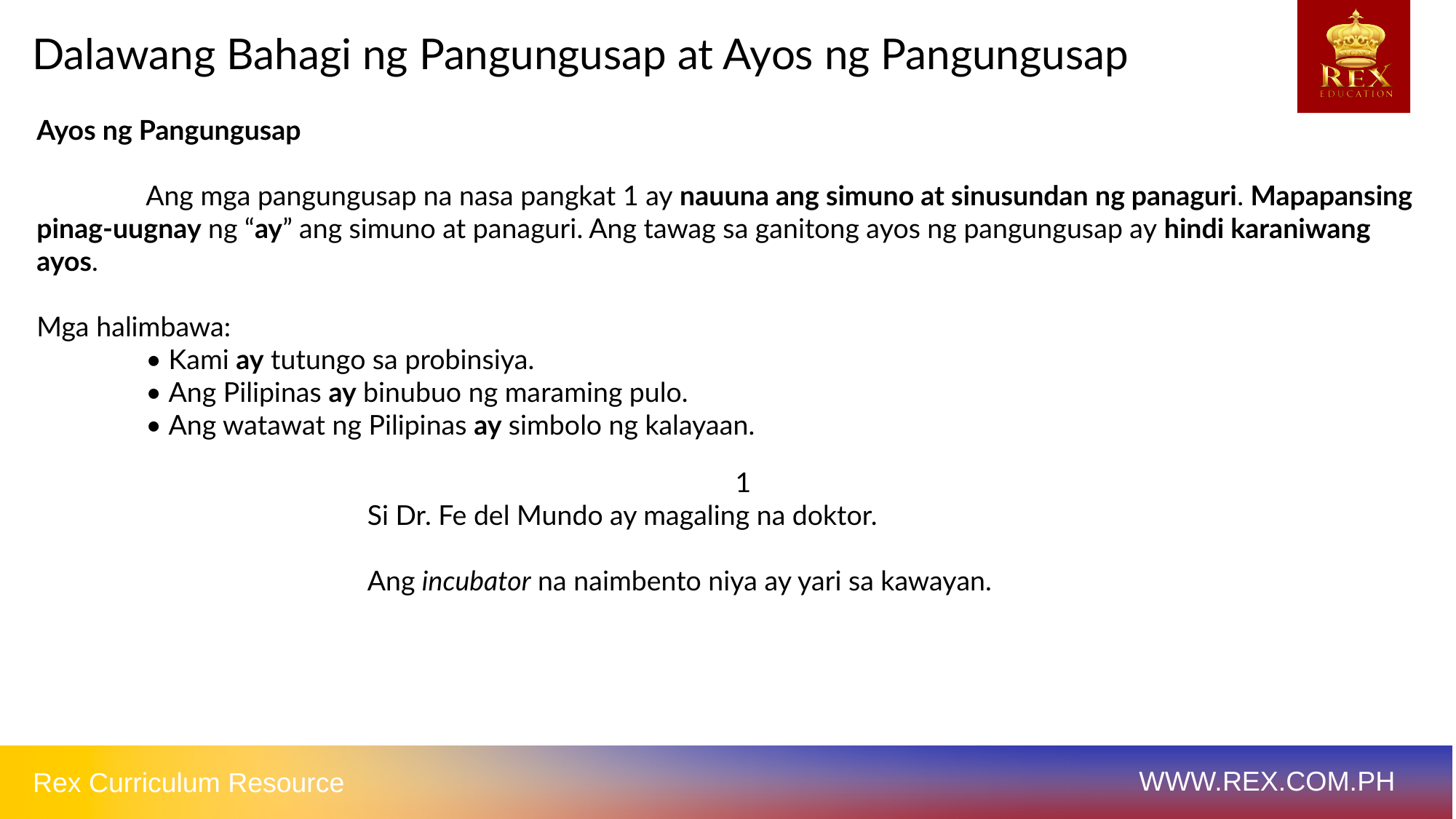

Pagbasa ng Talambuhay, Talaarawan, at Teksto
Dalawang Bahagi ng Pangungusap at Ayos ng Pangungusap
Ayos ng Pangungusap

	Ang mga pangungusap na nasa pangkat 1 ay nauuna ang simuno at sinusundan ng panaguri. Mapapansing pinag-uugnay ng “ay” ang simuno at panaguri. Ang tawag sa ganitong ayos ng pangungusap ay hindi karaniwang ayos.

Mga halimbawa:
	• Kami ay tutungo sa probinsiya.
	• Ang Pilipinas ay binubuo ng maraming pulo.
	• Ang watawat ng Pilipinas ay simbolo ng kalayaan.

1
Si Dr. Fe del Mundo ay magaling na doktor.

Ang incubator na naimbento niya ay yari sa kawayan.